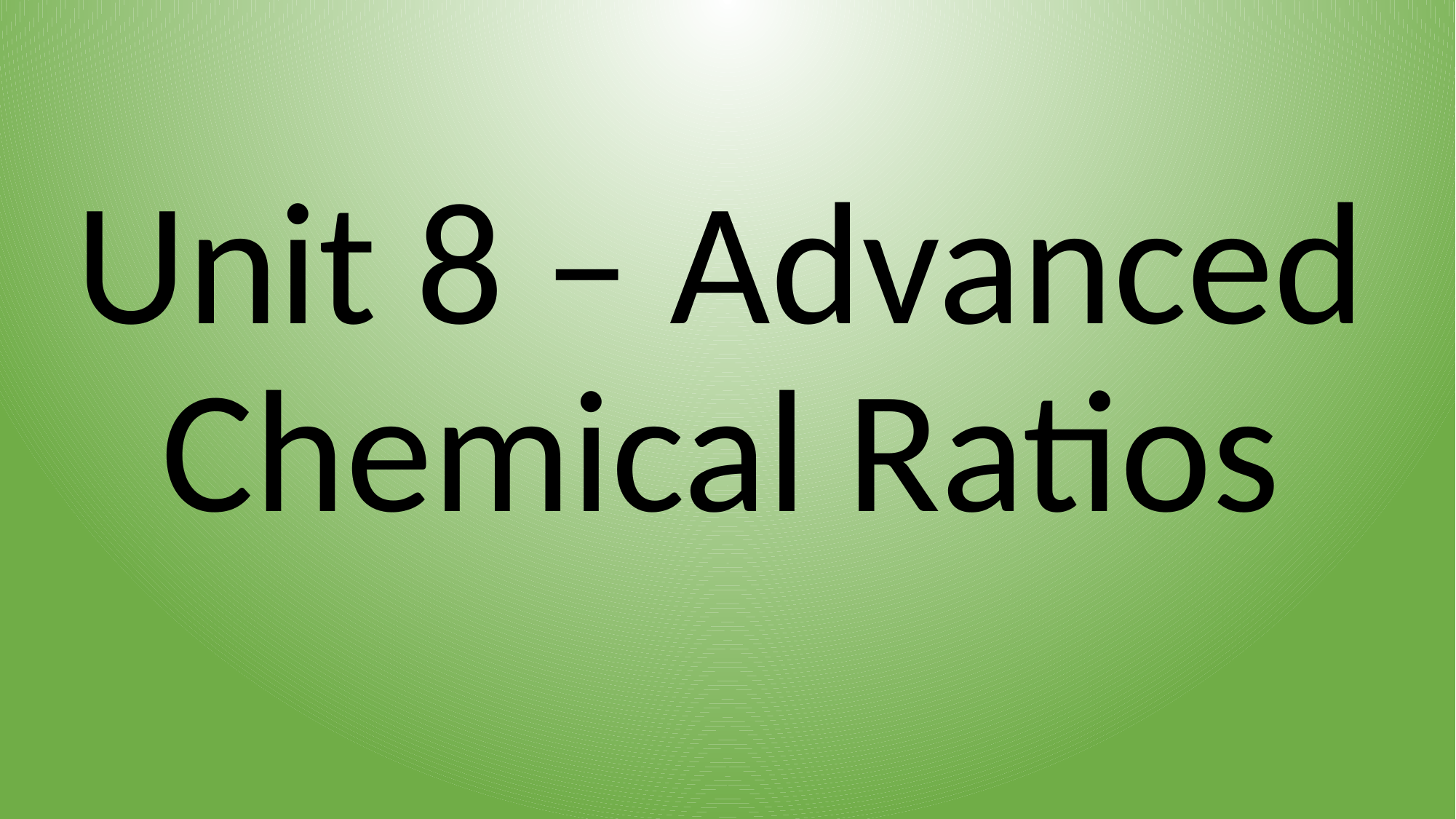

# Unit 8 – Advanced Chemical Ratios